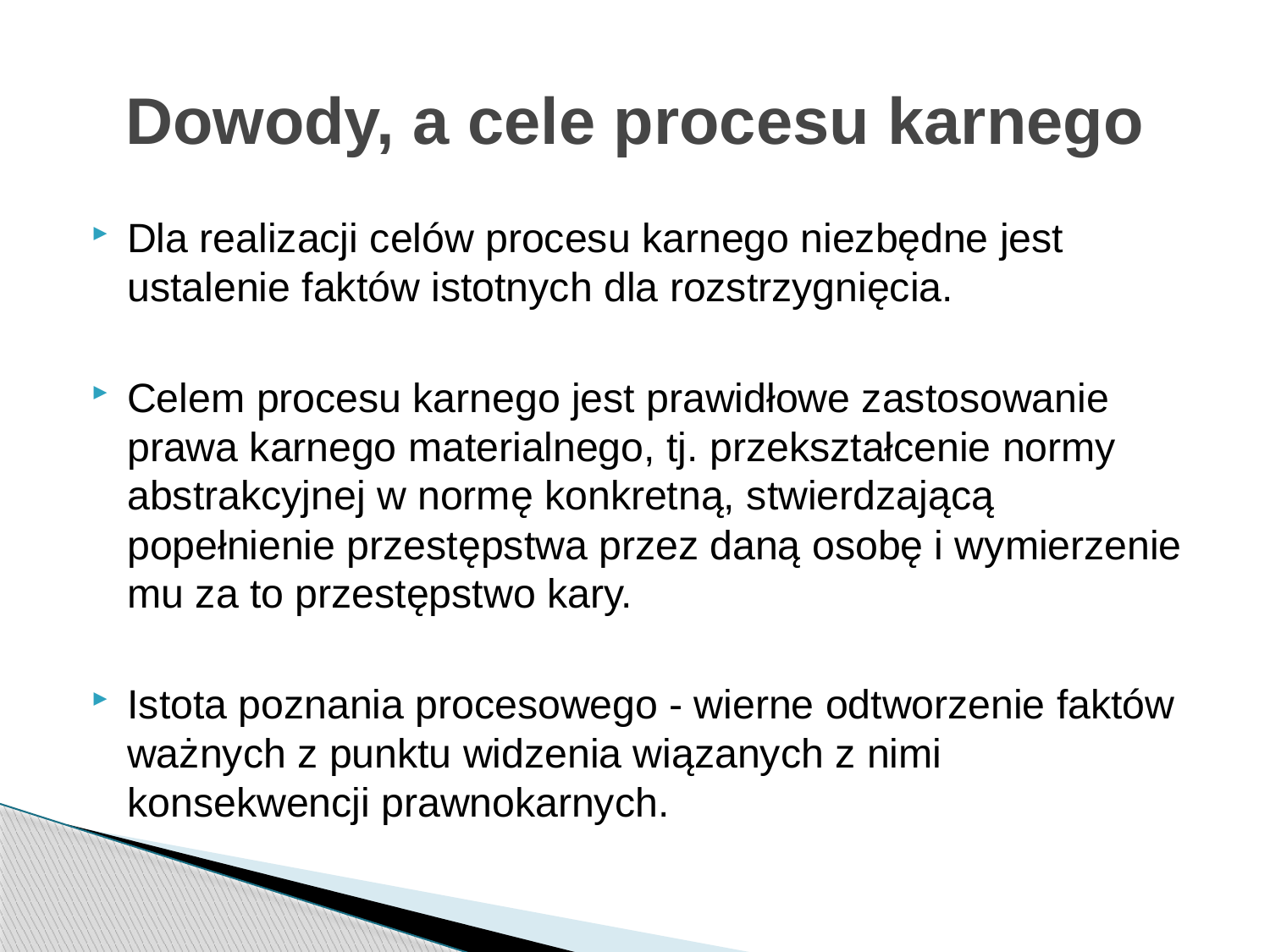

# Dowody, a cele procesu karnego
Dla realizacji celów procesu karnego niezbędne jest ustalenie faktów istotnych dla rozstrzygnięcia.

Celem procesu karnego jest prawidłowe zastosowanie prawa karnego materialnego, tj. przekształcenie normy abstrakcyjnej w normę konkretną, stwierdzającą popełnienie przestępstwa przez daną osobę i wymierzenie mu za to przestępstwo kary.

Istota poznania procesowego - wierne odtworzenie faktów ważnych z punktu widzenia wiązanych z nimi konsekwencji prawnokarnych.